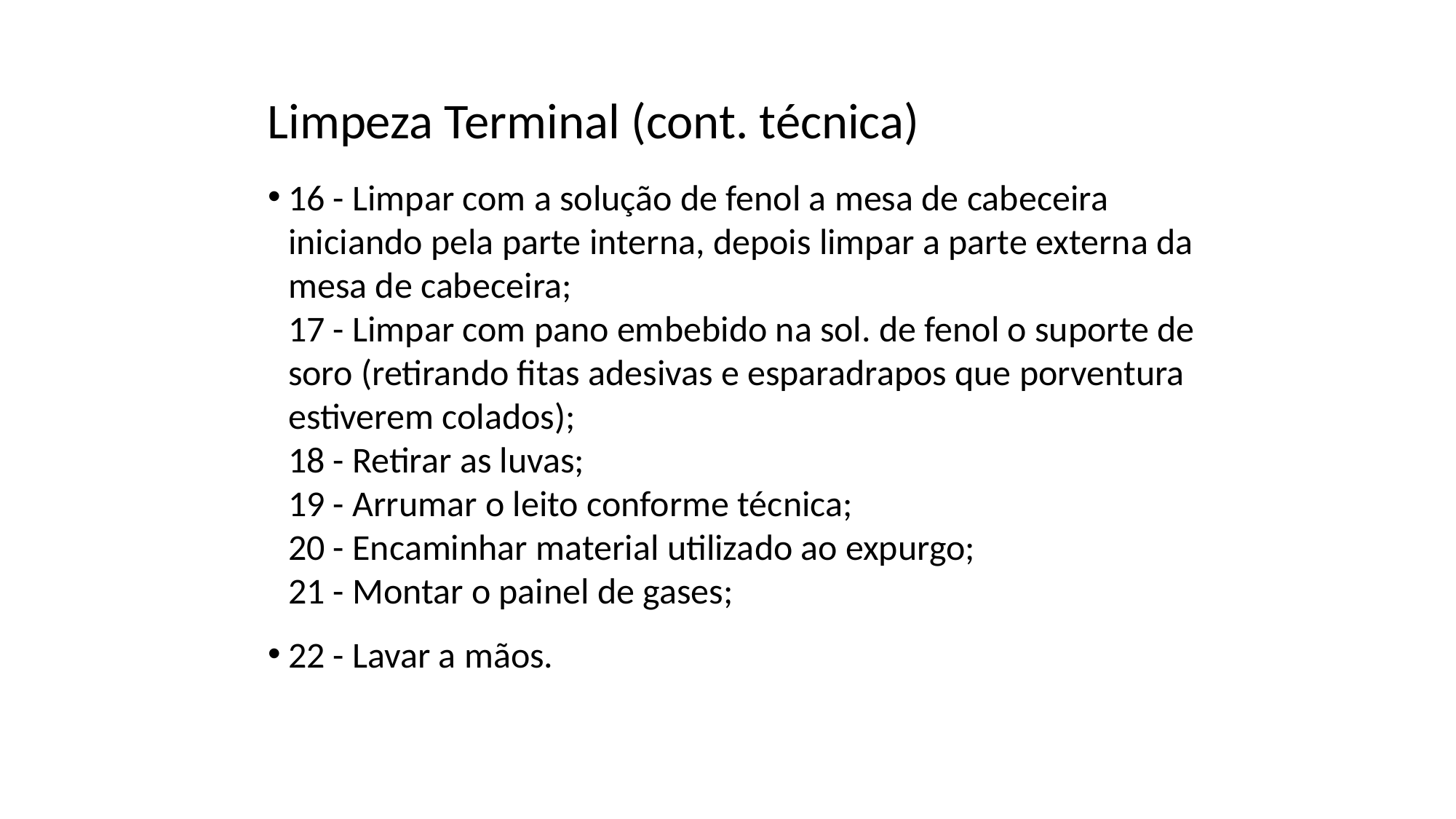

# Limpeza Terminal (cont. técnica)
16 - Limpar com a solução de fenol a mesa de cabeceira iniciando pela parte interna, depois limpar a parte externa da mesa de cabeceira;
17 - Limpar com pano embebido na sol. de fenol o suporte de soro (retirando fitas adesivas e esparadrapos que porventura estiverem colados);
18 - Retirar as luvas;
19 - Arrumar o leito conforme técnica;
20 - Encaminhar material utilizado ao expurgo;
21 - Montar o painel de gases;
22 - Lavar a mãos.